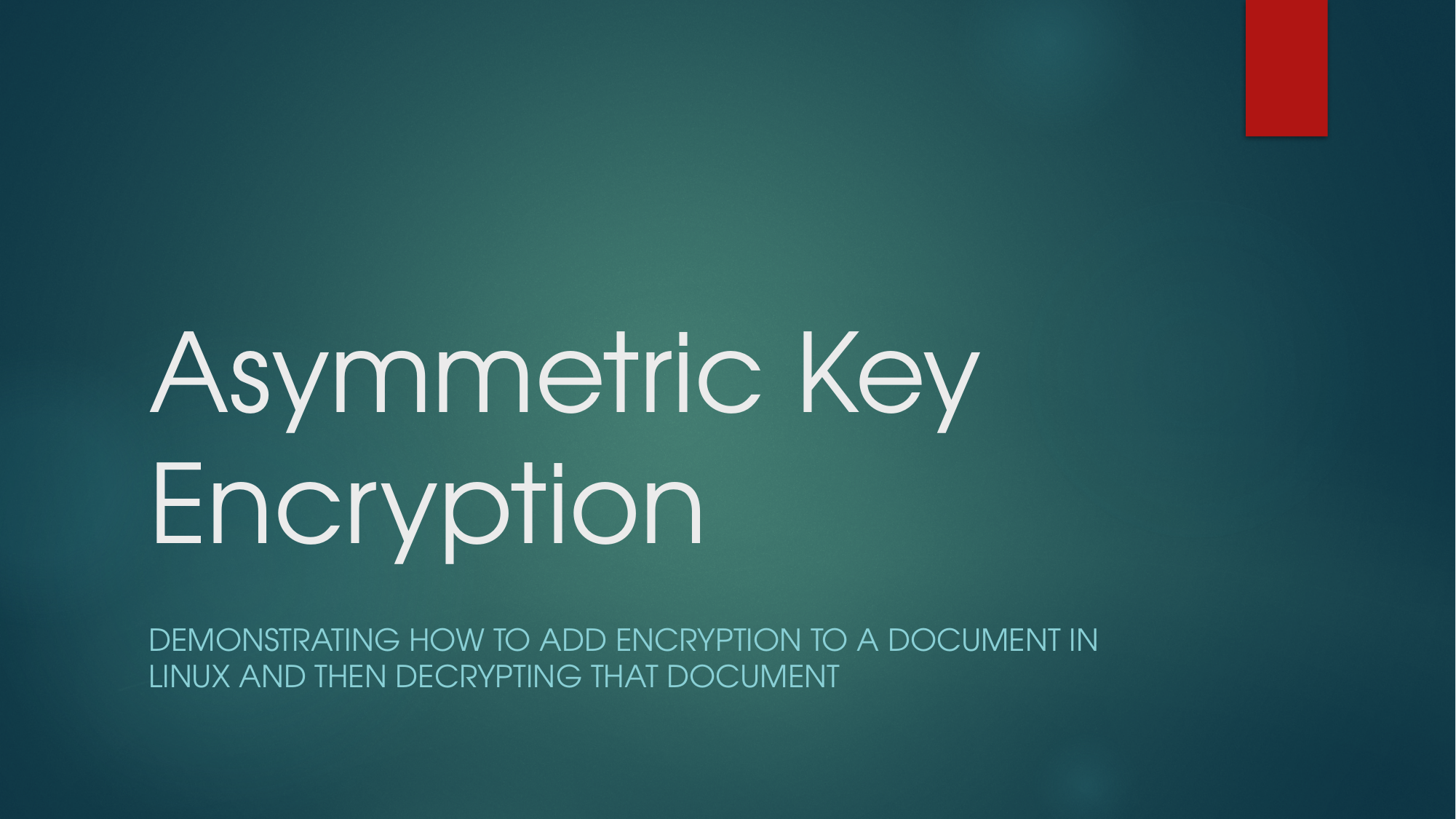

# Asymmetric Key Encryption
Demonstrating how to add encryption to a document in linux and then decrypting that document